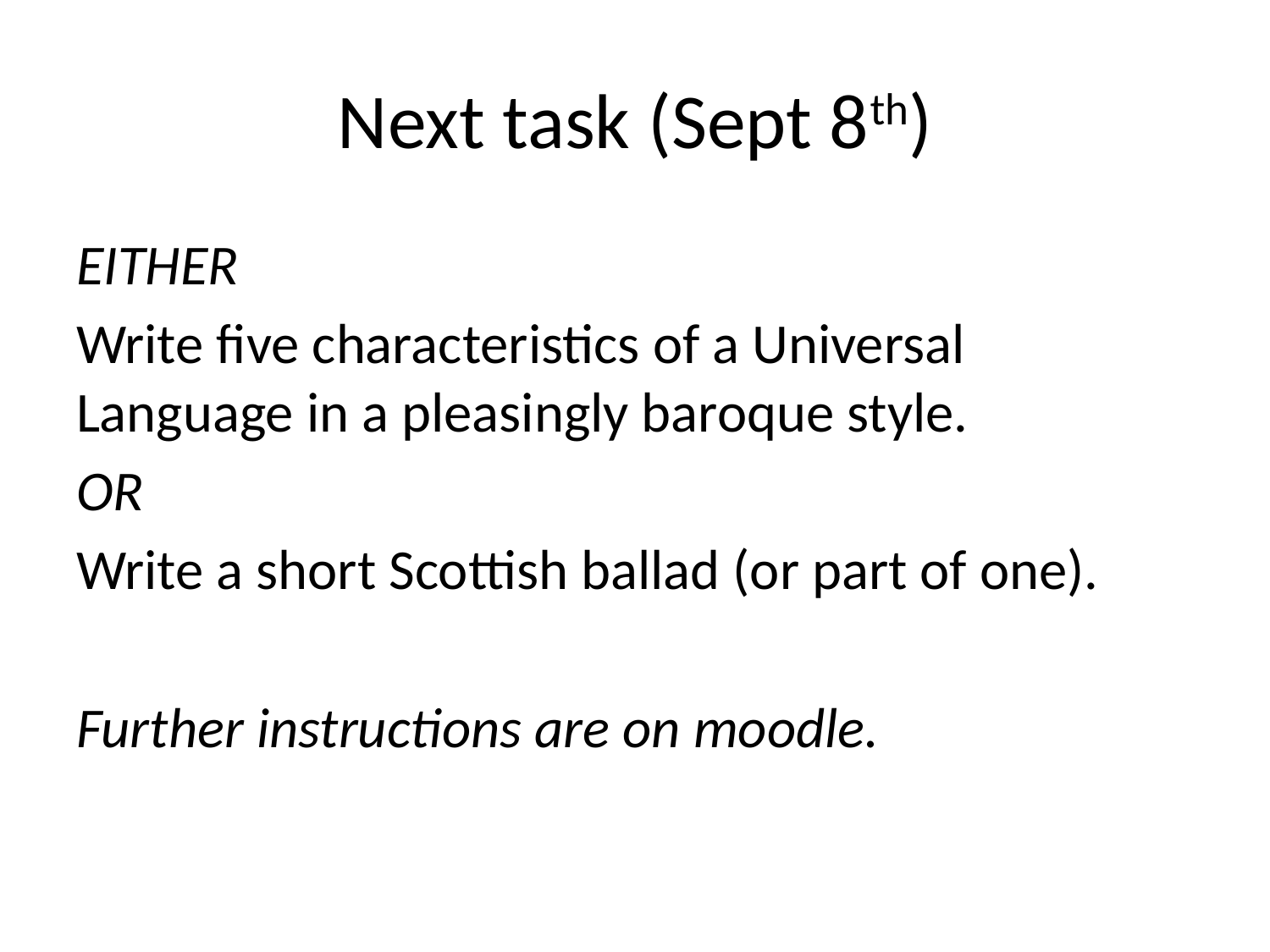

# Next task (Sept 8th)
EITHER
Write five characteristics of a Universal Language in a pleasingly baroque style.
OR
Write a short Scottish ballad (or part of one).

Further instructions are on moodle.